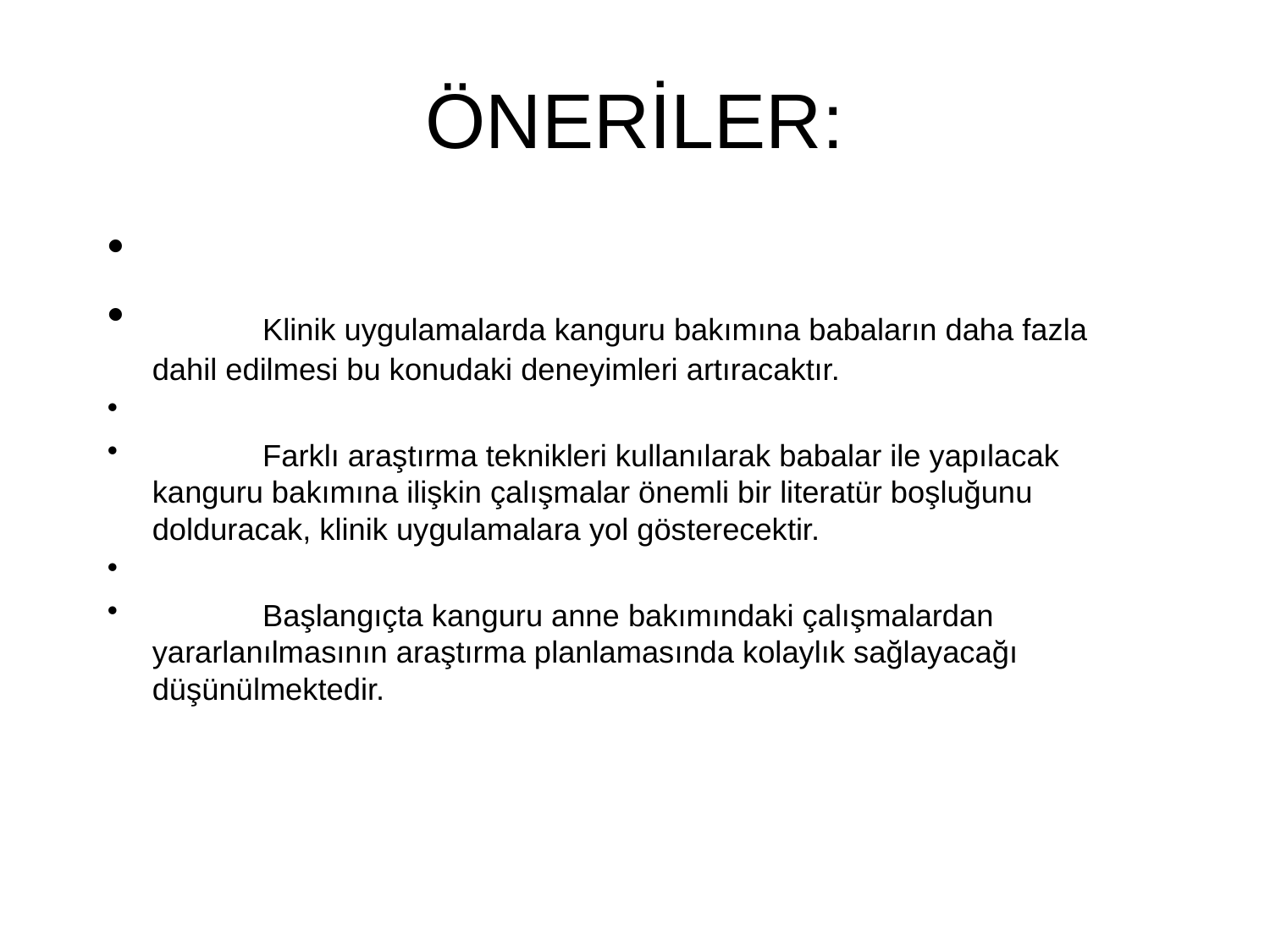

# ÖNERİLER:

	Klinik uygulamalarda kanguru bakımına babaların daha fazla dahil edilmesi bu konudaki deneyimleri artıracaktır.

	Farklı araştırma teknikleri kullanılarak babalar ile yapılacak kanguru bakımına ilişkin çalışmalar önemli bir literatür boşluğunu dolduracak, klinik uygulamalara yol gösterecektir.

	Başlangıçta kanguru anne bakımındaki çalışmalardan yararlanılmasının araştırma planlamasında kolaylık sağlayacağı düşünülmektedir.